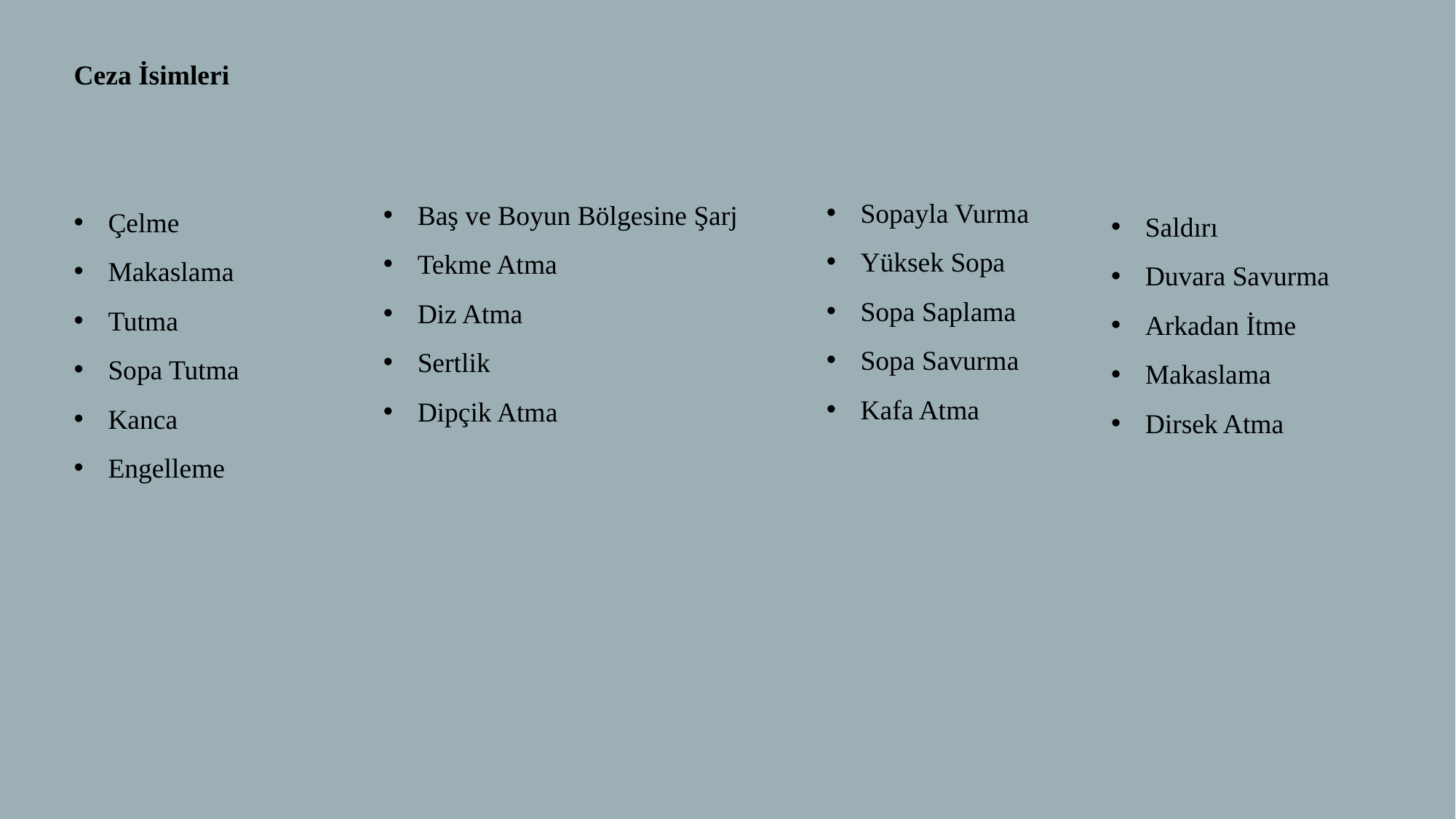

Ceza İsimleri

Çelme
Makaslama
Tutma
Sopa Tutma
Kanca
Engelleme

Sopayla Vurma
Yüksek Sopa
Sopa Saplama
Sopa Savurma
Kafa Atma

Baş ve Boyun Bölgesine Şarj
Tekme Atma
Diz Atma
Sertlik
Dipçik Atma

Saldırı
Duvara Savurma
Arkadan İtme
Makaslama
Dirsek Atma